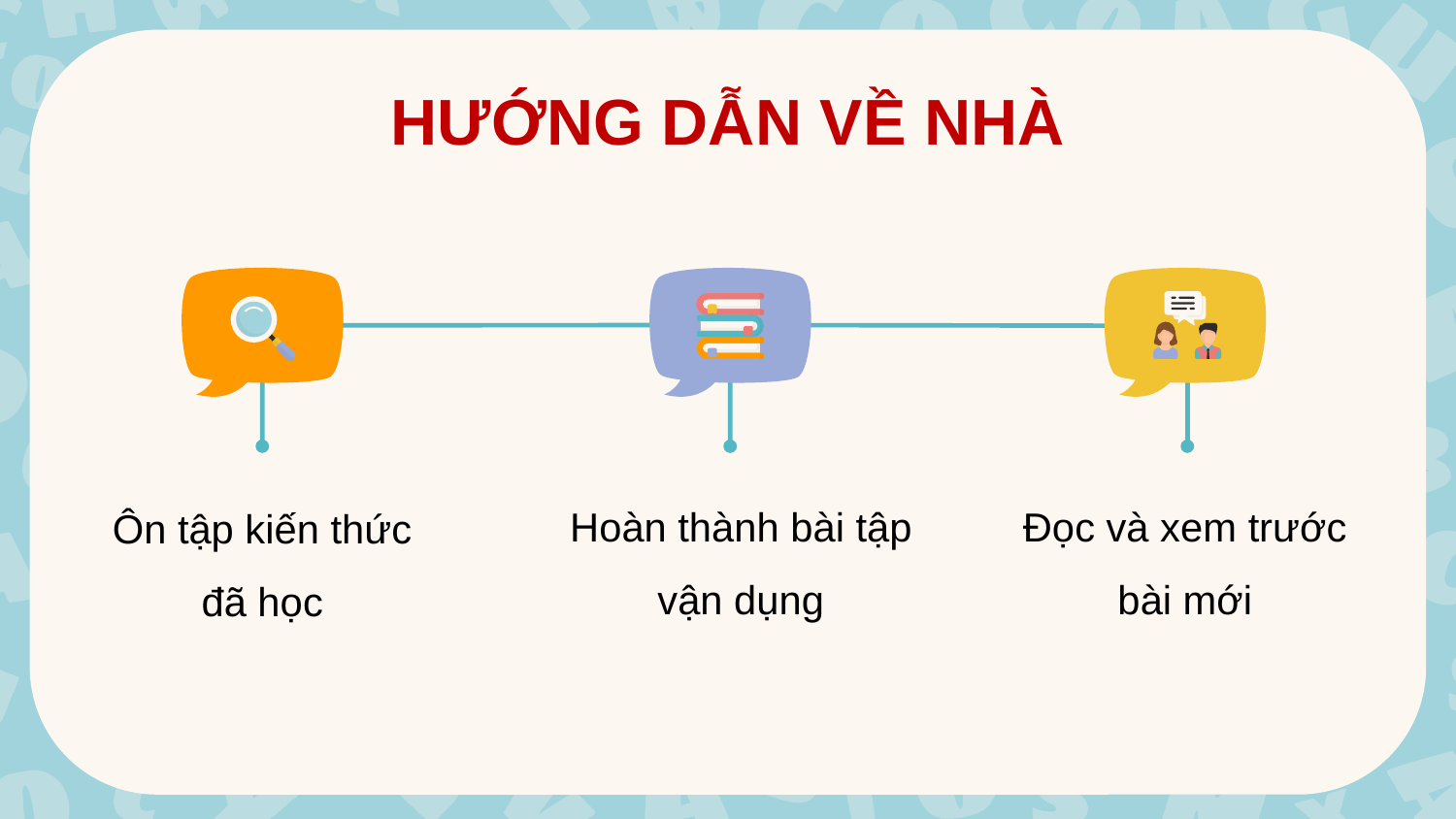

# HƯỚNG DẪN VỀ NHÀ

Hoàn thành bài tập vận dụng
Đọc và xem trước bài mới
Ôn tập kiến thức đã học